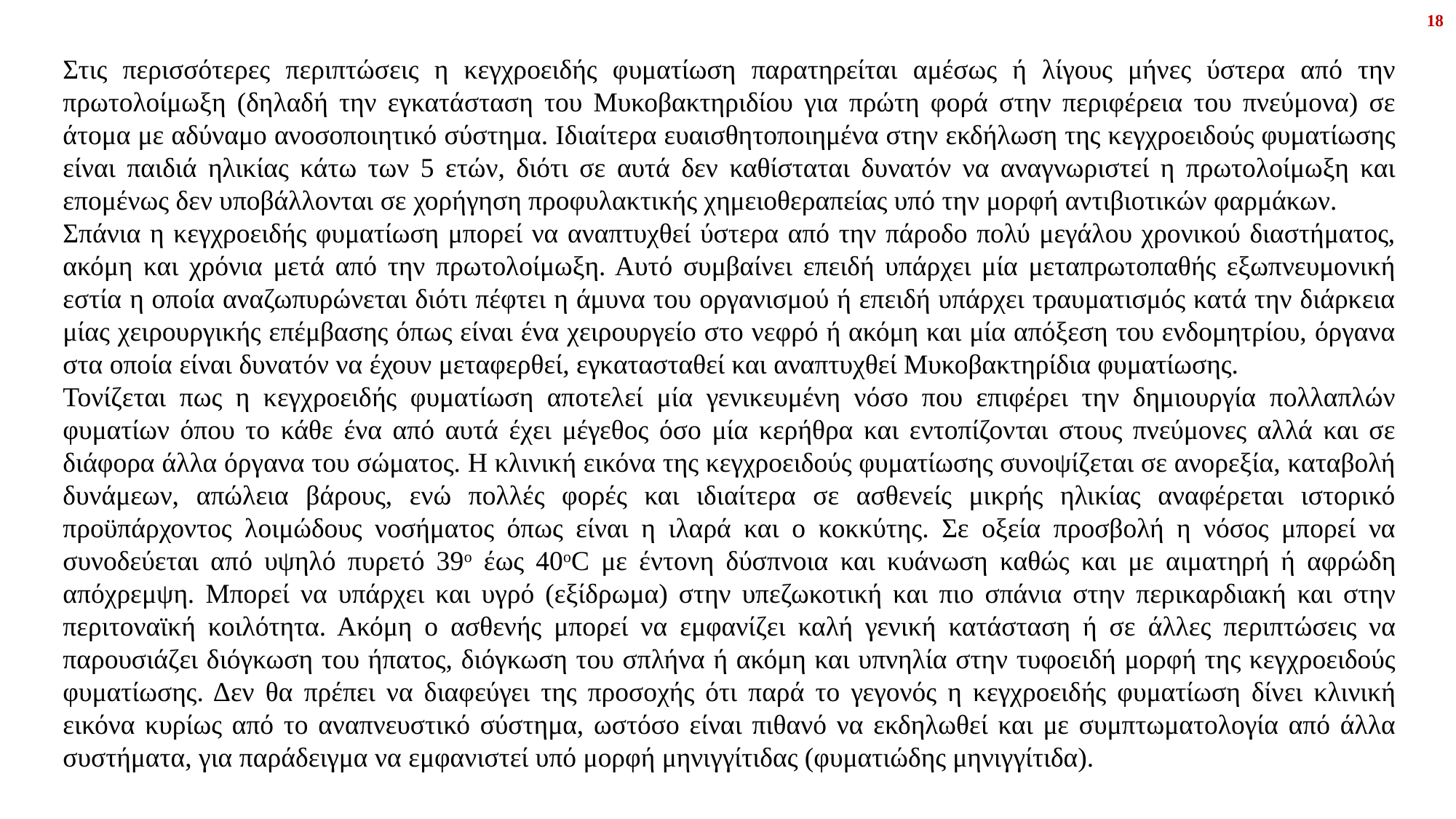

18
Στις περισσότερες περιπτώσεις η κεγχροειδής φυματίωση παρατηρείται αμέσως ή λίγους μήνες ύστερα από την πρωτολοίμωξη (δηλαδή την εγκατάσταση του Μυκοβακτηριδίου για πρώτη φορά στην περιφέρεια του πνεύμονα) σε άτομα με αδύναμο ανοσοποιητικό σύστημα. Ιδιαίτερα ευαισθητοποιημένα στην εκδήλωση της κεγχροειδούς φυματίωσης είναι παιδιά ηλικίας κάτω των 5 ετών, διότι σε αυτά δεν καθίσταται δυνατόν να αναγνωριστεί η πρωτολοίμωξη και επομένως δεν υποβάλλονται σε χορήγηση προφυλακτικής χημειοθεραπείας υπό την μορφή αντιβιοτικών φαρμάκων.
Σπάνια η κεγχροειδής φυματίωση μπορεί να αναπτυχθεί ύστερα από την πάροδο πολύ μεγάλου χρονικού διαστήματος, ακόμη και χρόνια μετά από την πρωτολοίμωξη. Αυτό συμβαίνει επειδή υπάρχει μία μεταπρωτοπαθής εξωπνευμονική εστία η οποία αναζωπυρώνεται διότι πέφτει η άμυνα του οργανισμού ή επειδή υπάρχει τραυματισμός κατά την διάρκεια μίας χειρουργικής επέμβασης όπως είναι ένα χειρουργείο στο νεφρό ή ακόμη και μία απόξεση του ενδομητρίου, όργανα στα οποία είναι δυνατόν να έχουν μεταφερθεί, εγκατασταθεί και αναπτυχθεί Μυκοβακτηρίδια φυματίωσης.
Τονίζεται πως η κεγχροειδής φυματίωση αποτελεί μία γενικευμένη νόσο που επιφέρει την δημιουργία πολλαπλών φυματίων όπου το κάθε ένα από αυτά έχει μέγεθος όσο μία κερήθρα και εντοπίζονται στους πνεύμονες αλλά και σε διάφορα άλλα όργανα του σώματος. Η κλινική εικόνα της κεγχροειδούς φυματίωσης συνοψίζεται σε ανορεξία, καταβολή δυνάμεων, απώλεια βάρους, ενώ πολλές φορές και ιδιαίτερα σε ασθενείς μικρής ηλικίας αναφέρεται ιστορικό προϋπάρχοντος λοιμώδους νοσήματος όπως είναι η ιλαρά και ο κοκκύτης. Σε οξεία προσβολή η νόσος μπορεί να συνοδεύεται από υψηλό πυρετό 39o έως 40oC με έντονη δύσπνοια και κυάνωση καθώς και με αιματηρή ή αφρώδη απόχρεμψη. Μπορεί να υπάρχει και υγρό (εξίδρωμα) στην υπεζωκοτική και πιο σπάνια στην περικαρδιακή και στην περιτοναϊκή κοιλότητα. Ακόμη ο ασθενής μπορεί να εμφανίζει καλή γενική κατάσταση ή σε άλλες περιπτώσεις να παρουσιάζει διόγκωση του ήπατος, διόγκωση του σπλήνα ή ακόμη και υπνηλία στην τυφοειδή μορφή της κεγχροειδούς φυματίωσης. Δεν θα πρέπει να διαφεύγει της προσοχής ότι παρά το γεγονός η κεγχροειδής φυματίωση δίνει κλινική εικόνα κυρίως από το αναπνευστικό σύστημα, ωστόσο είναι πιθανό να εκδηλωθεί και με συμπτωματολογία από άλλα συστήματα, για παράδειγμα να εμφανιστεί υπό μορφή μηνιγγίτιδας (φυματιώδης μηνιγγίτιδα).